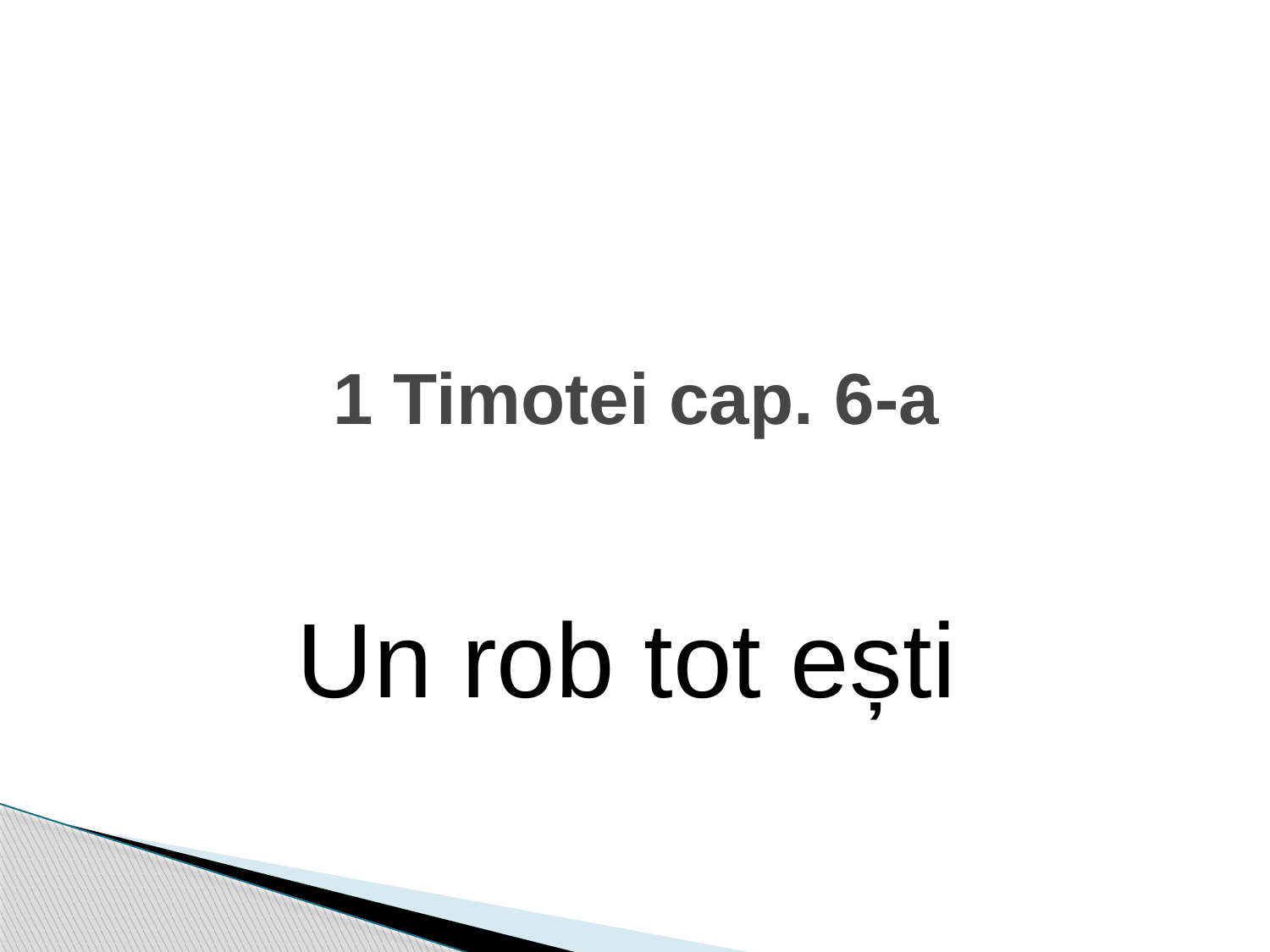

# 1 Timotei cap. 6-a
Un rob tot ești